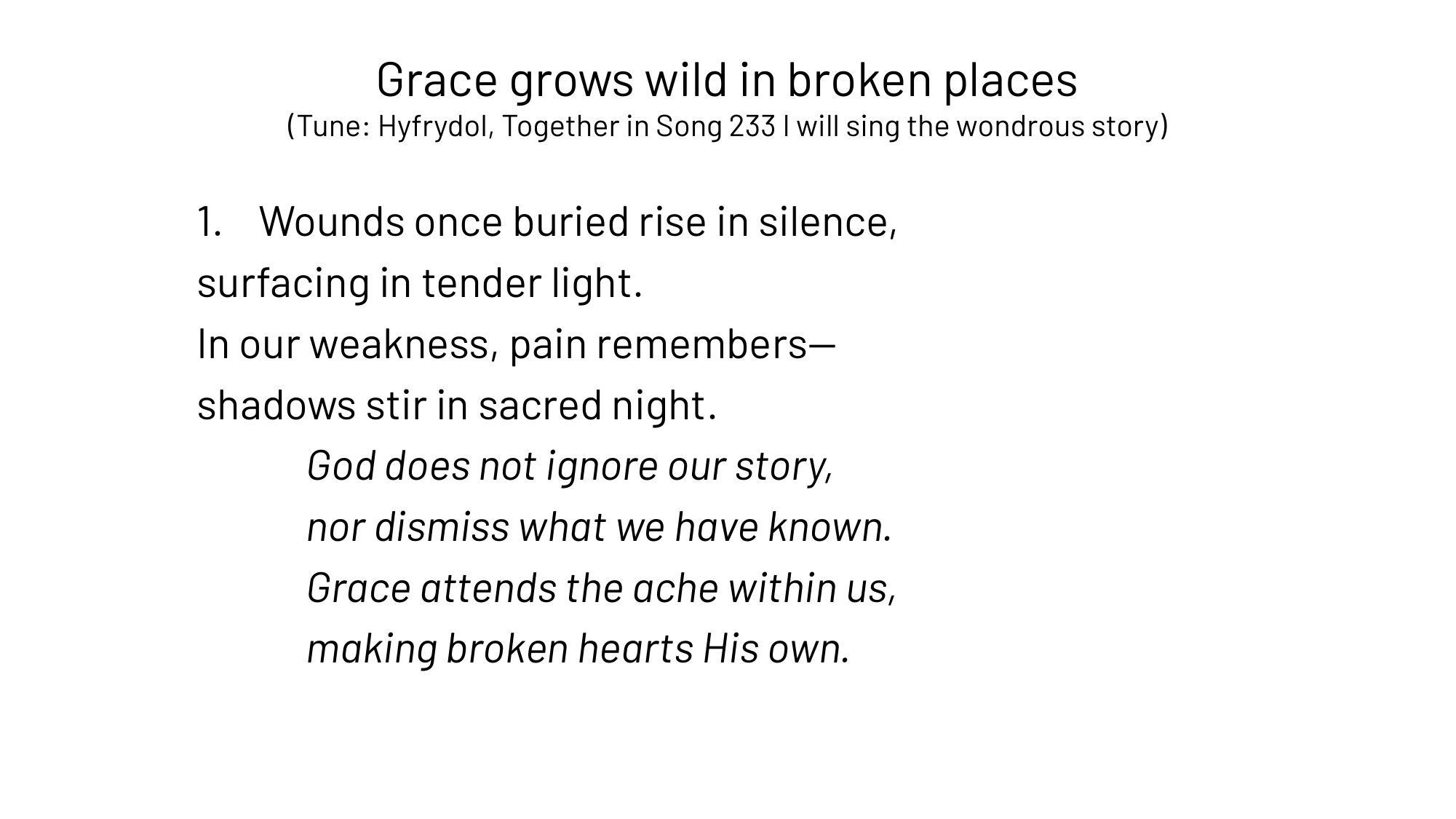

Grace grows wild in broken places
(Tune: Hyfrydol, Together in Song 233 I will sing the wondrous story)
Wounds once buried rise in silence,
surfacing in tender light.
In our weakness, pain remembers—
shadows stir in sacred night.
	God does not ignore our story,
	nor dismiss what we have known.
	Grace attends the ache within us,
	making broken hearts His own.